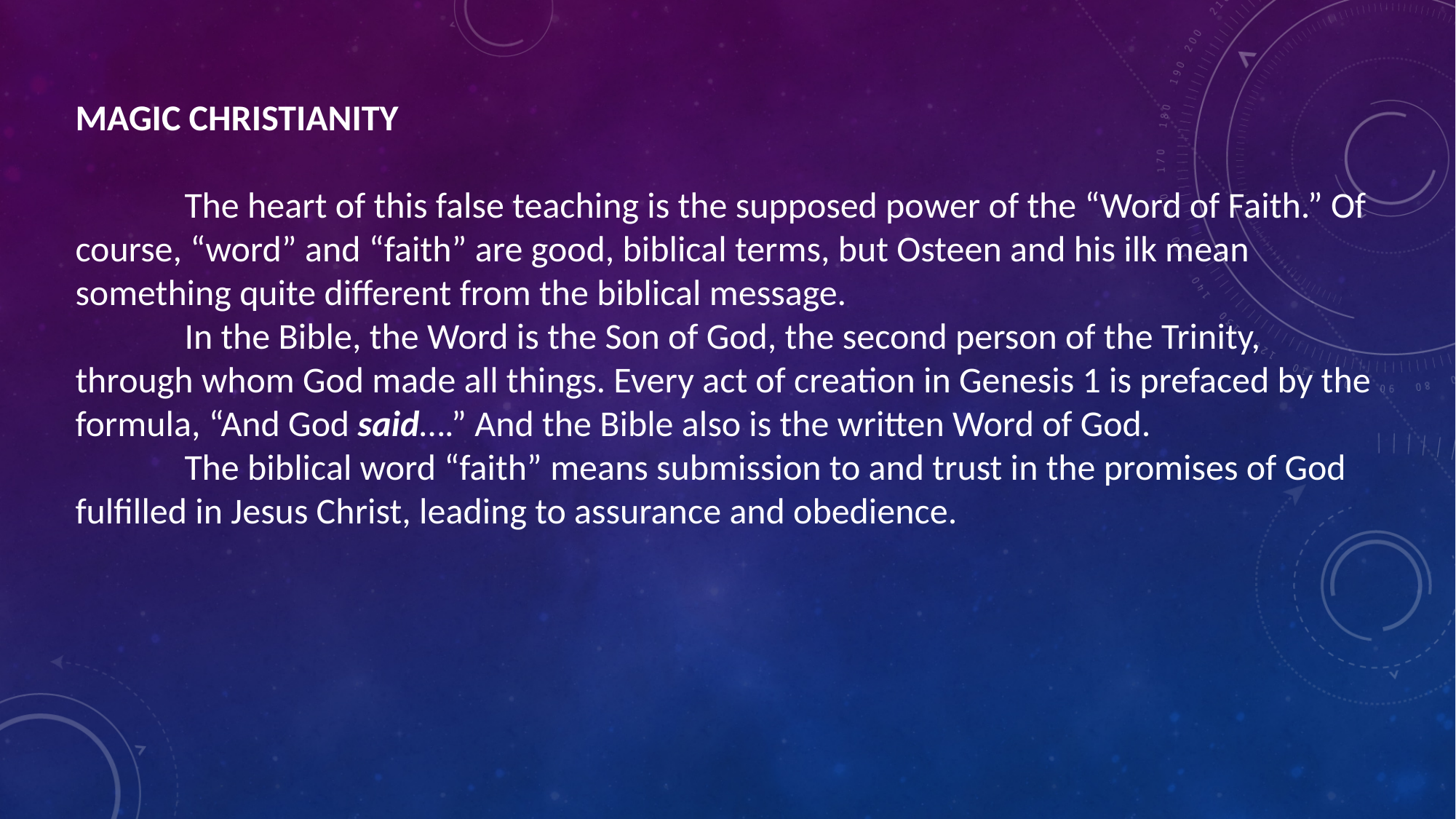

MAGIC CHRISTIANITY

	The heart of this false teaching is the supposed power of the “Word of Faith.” Of course, “word” and “faith” are good, biblical terms, but Osteen and his ilk mean something quite different from the biblical message.
	In the Bible, the Word is the Son of God, the second person of the Trinity, through whom God made all things. Every act of creation in Genesis 1 is prefaced by the formula, “And God said….” And the Bible also is the written Word of God.
	The biblical word “faith” means submission to and trust in the promises of God fulfilled in Jesus Christ, leading to assurance and obedience.